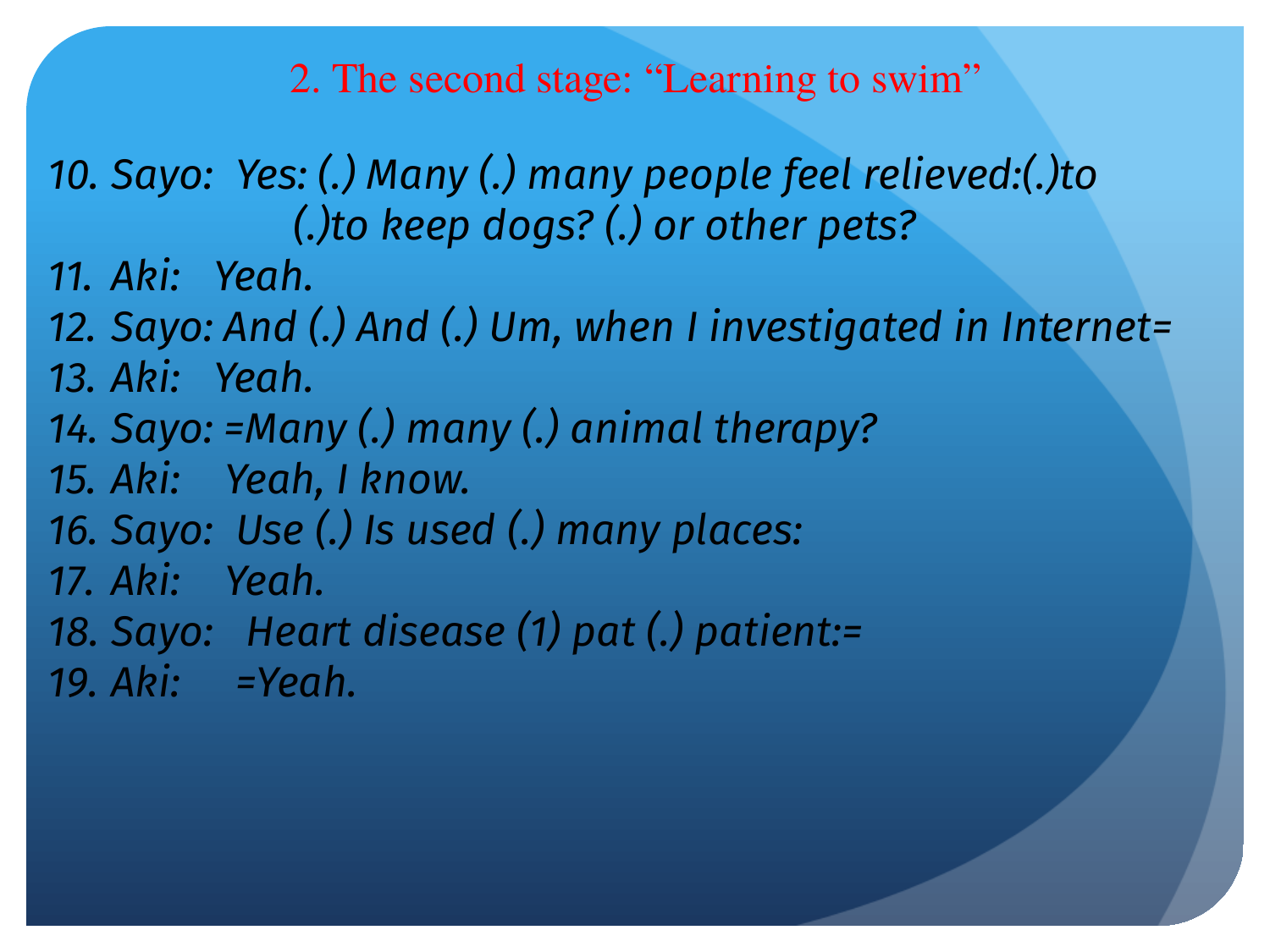

2. The second stage: “Learning to swim”

Sayo:  Yes: (.) Many (.) many people feel relieved:(.)to 	         	     (.)to keep dogs? (.) or other pets?
Aki:   Yeah.
Sayo: And (.) And (.) Um, when I investigated in Internet=
Aki:   Yeah.
Sayo: =Many (.) many (.) animal therapy?
Aki:    Yeah, I know.
Sayo:  Use (.) Is used (.) many places:
Aki:    Yeah.
Sayo:   Heart disease (1) pat (.) patient:=
Aki:     =Yeah.